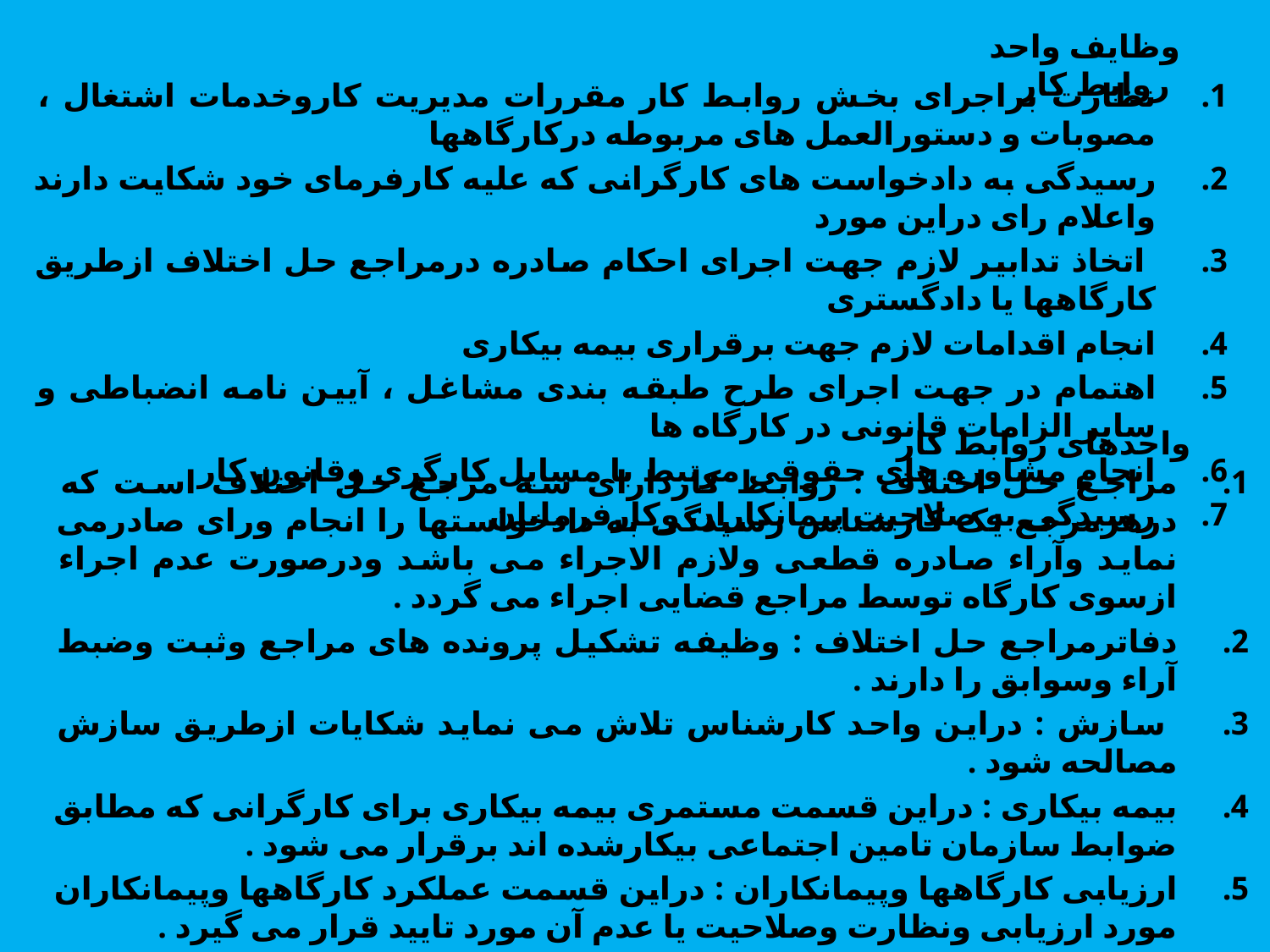

وظایف واحد روابط کار
نظارت براجرای بخش روابط کار مقررات مدیریت کاروخدمات اشتغال ، مصوبات و دستورالعمل های مربوطه درکارگاهها
رسیدگی به دادخواست های کارگرانی که علیه کارفرمای خود شکایت دارند واعلام رای دراین مورد
 اتخاذ تدابیر لازم جهت اجرای احکام صادره درمراجع حل اختلاف ازطریق کارگاهها یا دادگستری
انجام اقدامات لازم جهت برقراری بیمه بیکاری
اهتمام در جهت اجرای طرح طبقه بندی مشاغل ، آیین نامه انضباطی و سایر الزامات قانونی در کارگاه ها
انجام مشاوره های حقوقی مرتبط با مسایل کارگری وقانون کار
رسیدگی به صلاحیت پیمانکاران وکارفرمایان

  واحدهای روابط کار
مراجع حل اختلاف : روابط کاردارای سه مرجع حل اختلاف است که درهرمرجع یک کارشناس رسیدگی به دادخواستها را انجام ورای صادرمی نماید وآراء صادره قطعی ولازم الاجراء می باشد ودرصورت عدم اجراء ازسوی کارگاه توسط مراجع قضایی اجراء می گردد .
دفاترمراجع حل اختلاف : وظیفه تشکیل پرونده های مراجع وثبت وضبط آراء وسوابق را دارند .
 سازش : دراین واحد کارشناس تلاش می نماید شکایات ازطریق سازش مصالحه شود .
بیمه بیکاری : دراین قسمت مستمری بیمه بیکاری برای کارگرانی که مطابق ضوابط سازمان تامین اجتماعی بیکارشده اند برقرار می شود .
ارزیابی کارگاهها وپیمانکاران : دراین قسمت عملکرد کارگاهها وپیمانکاران مورد ارزیابی ونظارت وصلاحیت یا عدم آن مورد تایید قرار می گیرد .